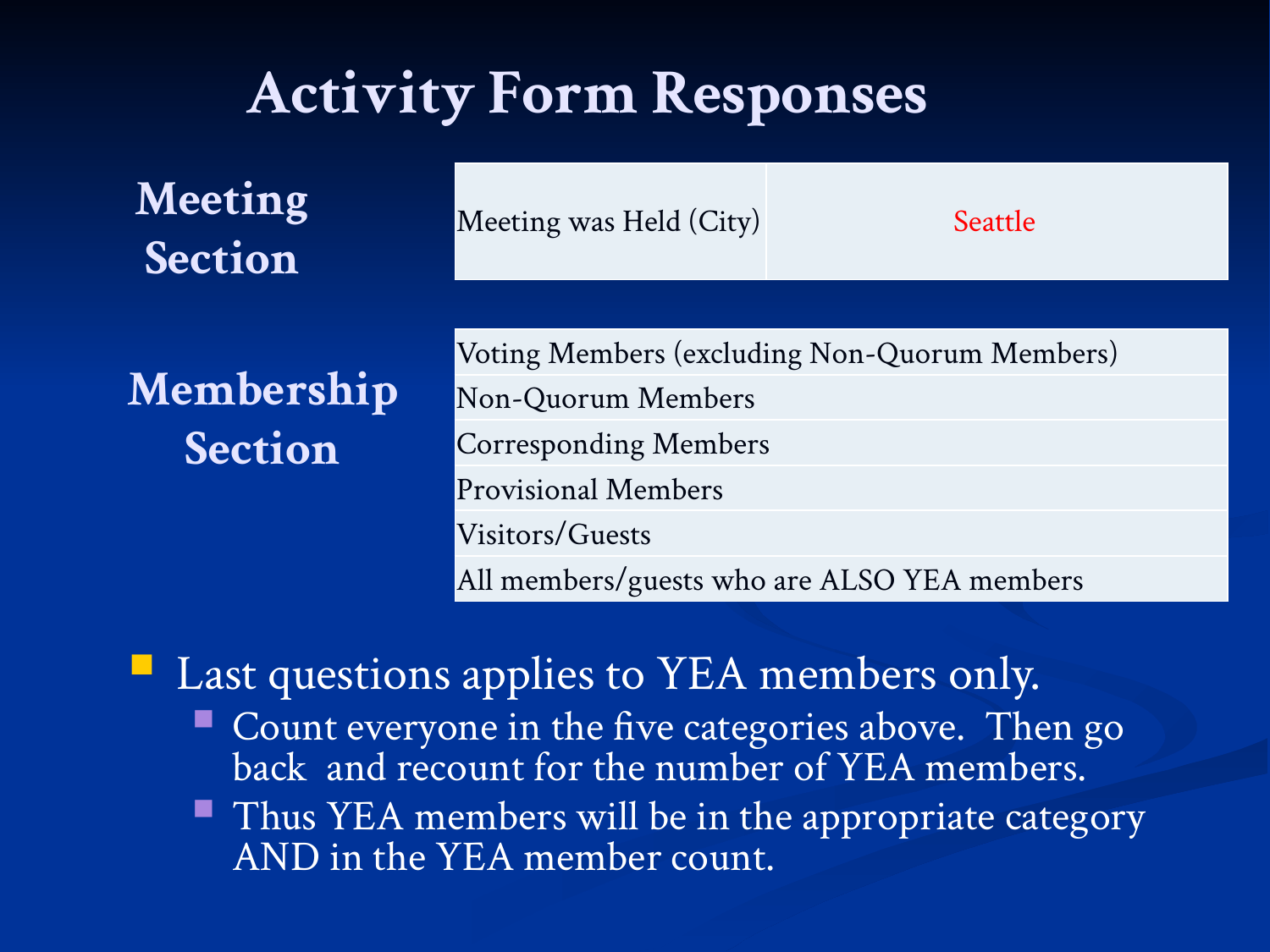

# Activity Form Responses
Meeting Section
| Meeting was Held (City) | Seattle |
| --- | --- |
| Voting Members (excluding Non-Quorum Members) |
| --- |
| Non-Quorum Members |
| Corresponding Members |
| Provisional Members |
| Visitors/Guests |
| All members/guests who are ALSO YEA members |
Membership Section
Last questions applies to YEA members only.
Count everyone in the five categories above.  Then go back  and recount for the number of YEA members.
Thus YEA members will be in the appropriate category AND in the YEA member count.